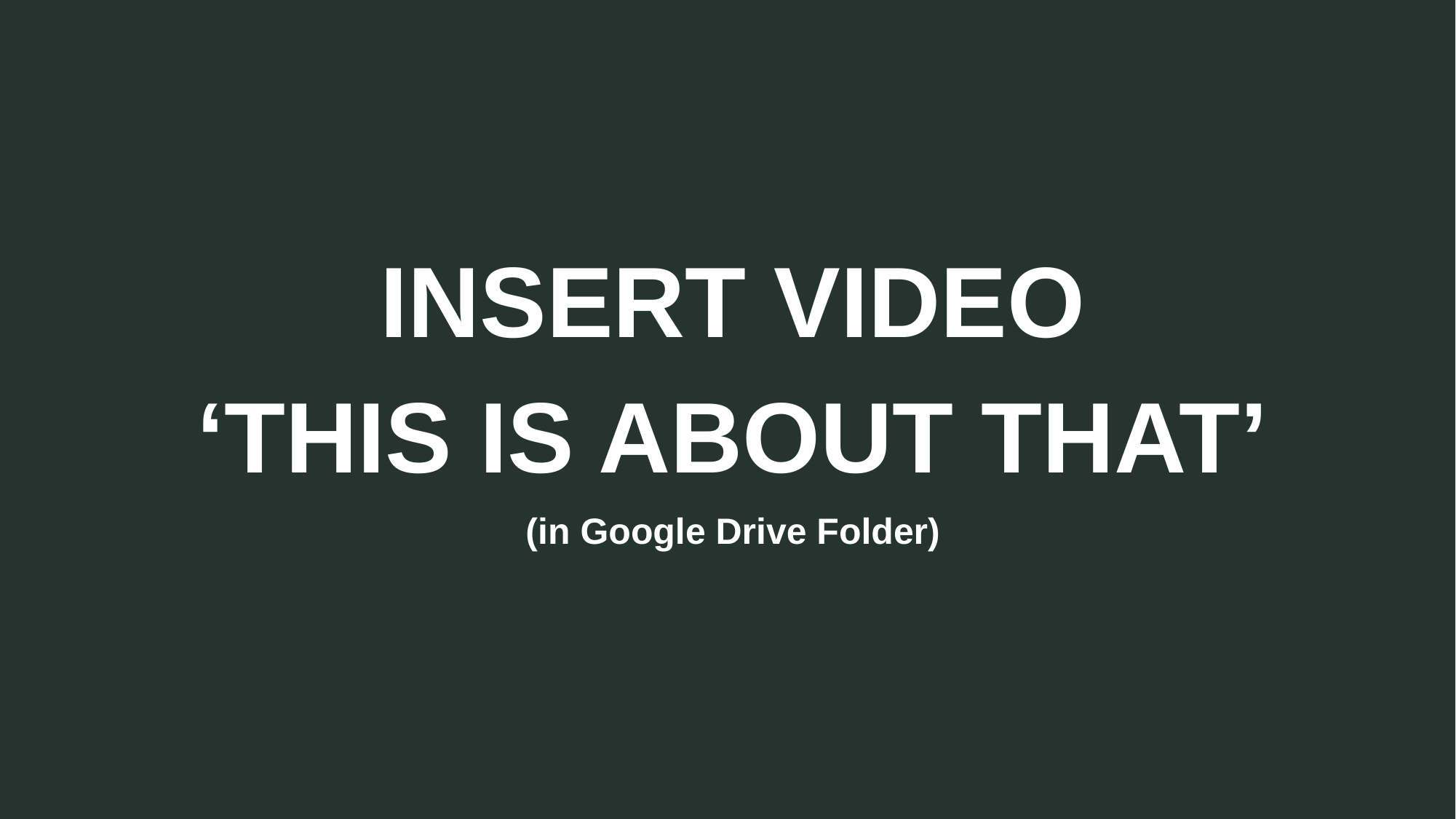

INSERT VIDEO
‘THIS IS ABOUT THAT’
(in Google Drive Folder)